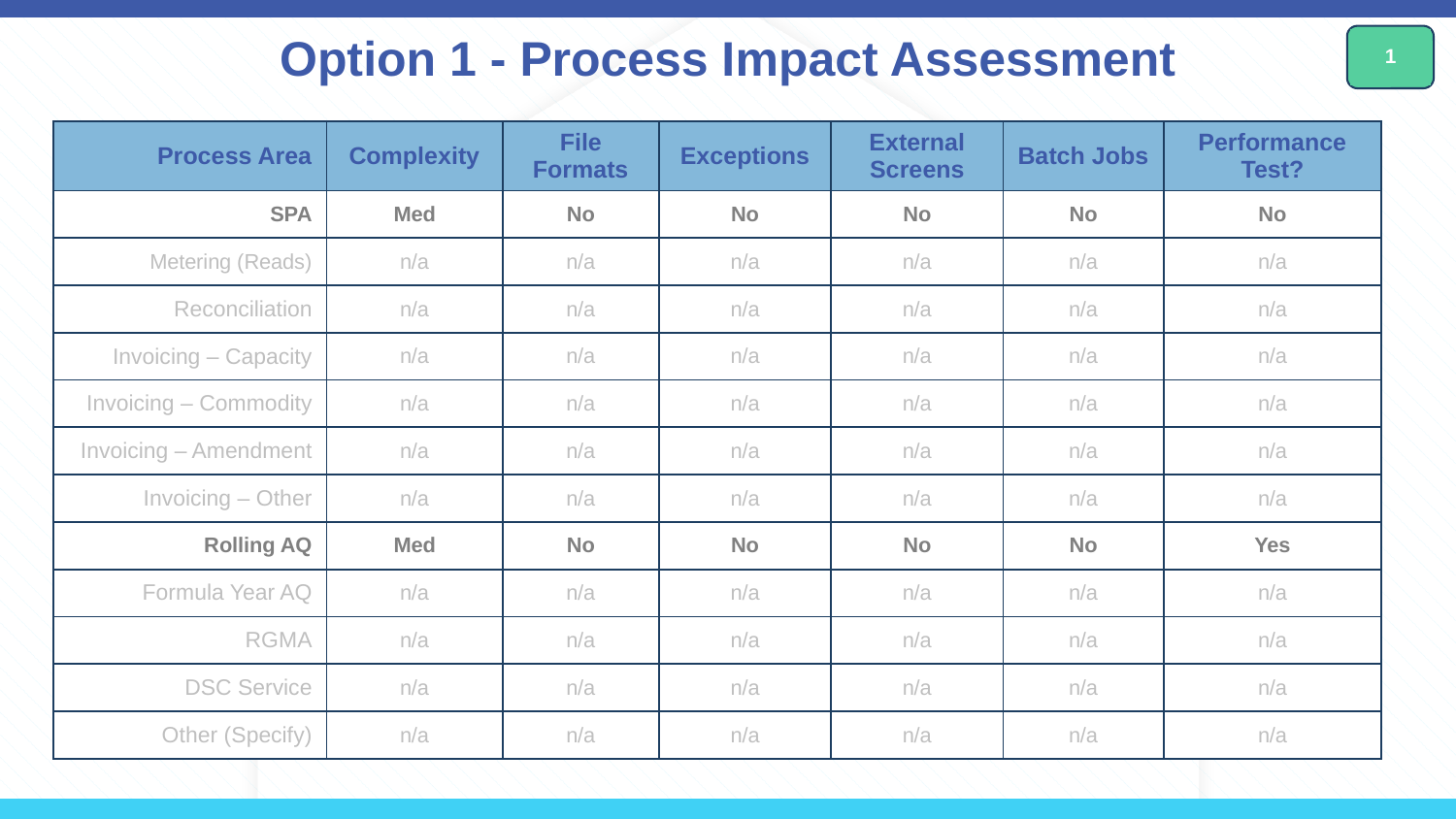

Option 1 - Process Impact Assessment

1
| Process Area | Complexity | File Formats | Exceptions | External Screens | Batch Jobs | Performance Test? |
| --- | --- | --- | --- | --- | --- | --- |
| SPA | Med | No | No | No | No | No |
| Metering (Reads) | n/a | n/a | n/a | n/a | n/a | n/a |
| Reconciliation | n/a | n/a | n/a | n/a | n/a | n/a |
| Invoicing – Capacity | n/a | n/a | n/a | n/a | n/a | n/a |
| Invoicing – Commodity | n/a | n/a | n/a | n/a | n/a | n/a |
| Invoicing – Amendment | n/a | n/a | n/a | n/a | n/a | n/a |
| Invoicing – Other | n/a | n/a | n/a | n/a | n/a | n/a |
| Rolling AQ | Med | No | No | No | No | Yes |
| Formula Year AQ | n/a | n/a | n/a | n/a | n/a | n/a |
| RGMA | n/a | n/a | n/a | n/a | n/a | n/a |
| DSC Service | n/a | n/a | n/a | n/a | n/a | n/a |
| Other (Specify) | n/a | n/a | n/a | n/a | n/a | n/a |